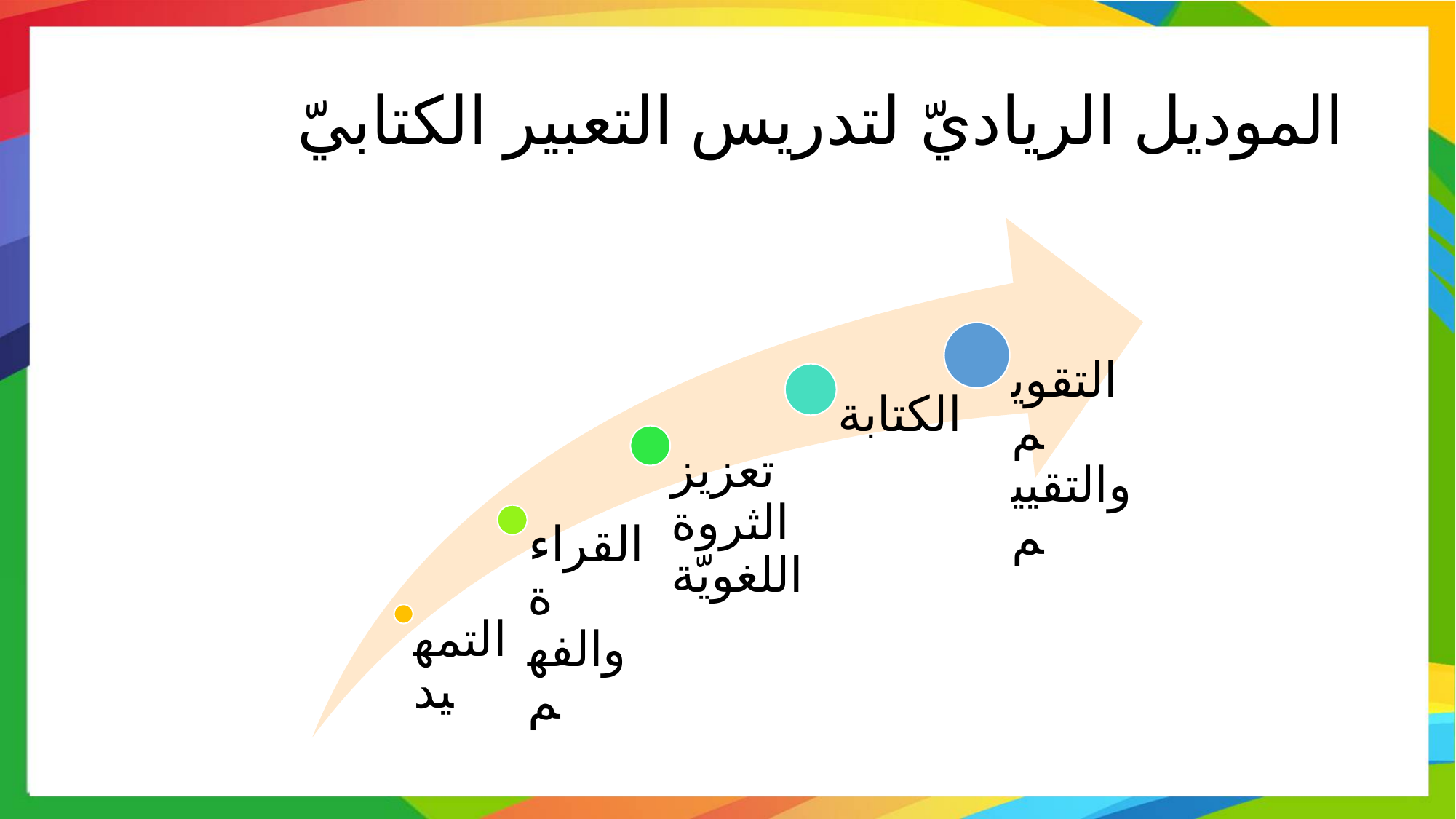

# الموديل الرياديّ لتدريس التعبير الكتابيّ
التمهيد
القراءة والفهم
تعزيز الثروة اللغويّة
الكتابة
التقويم والتقييم